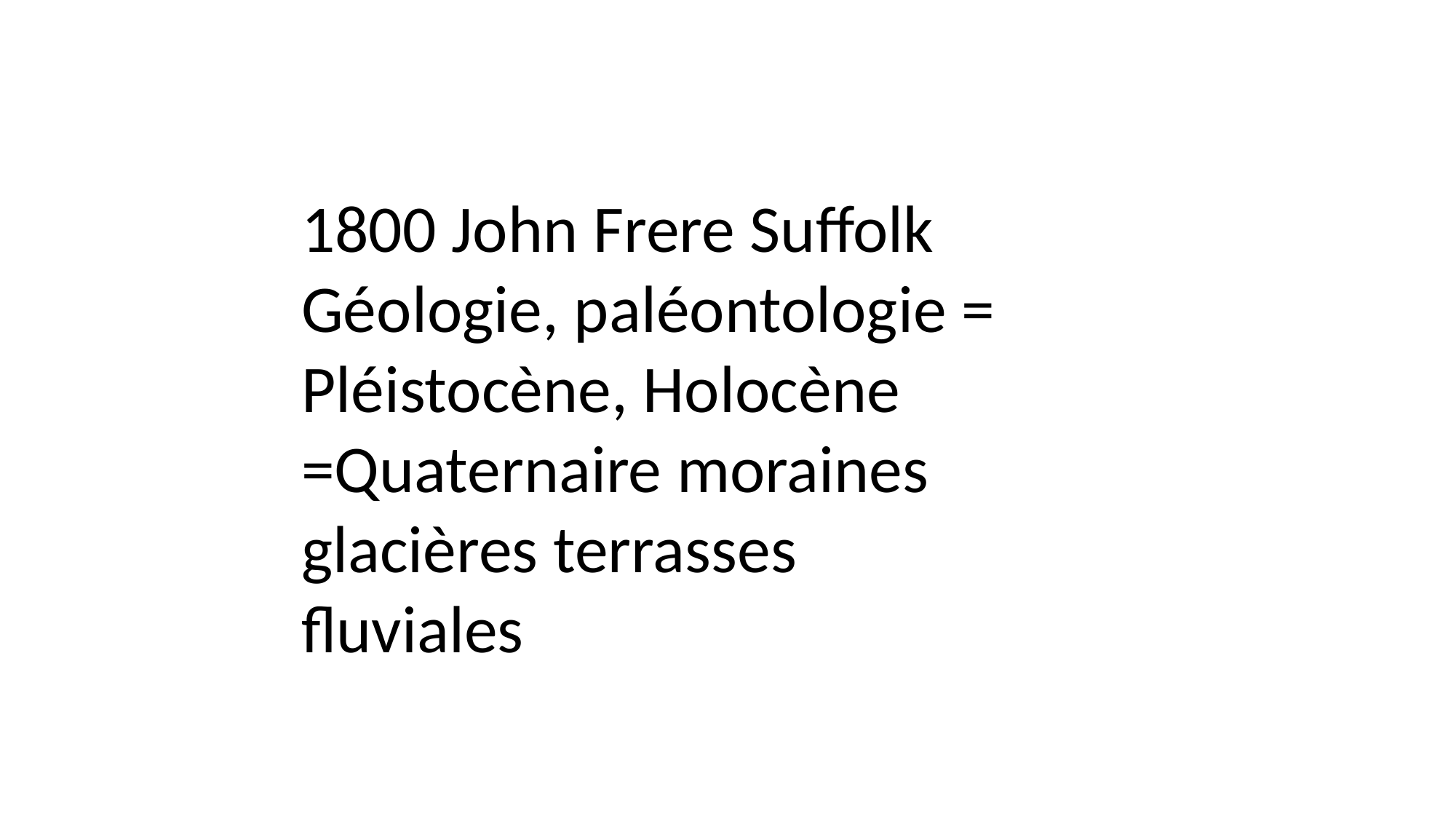

1800 John Frere Suffolk
Géologie, paléontologie = Pléistocène, Holocène =Quaternaire moraines glacières terrasses fluviales